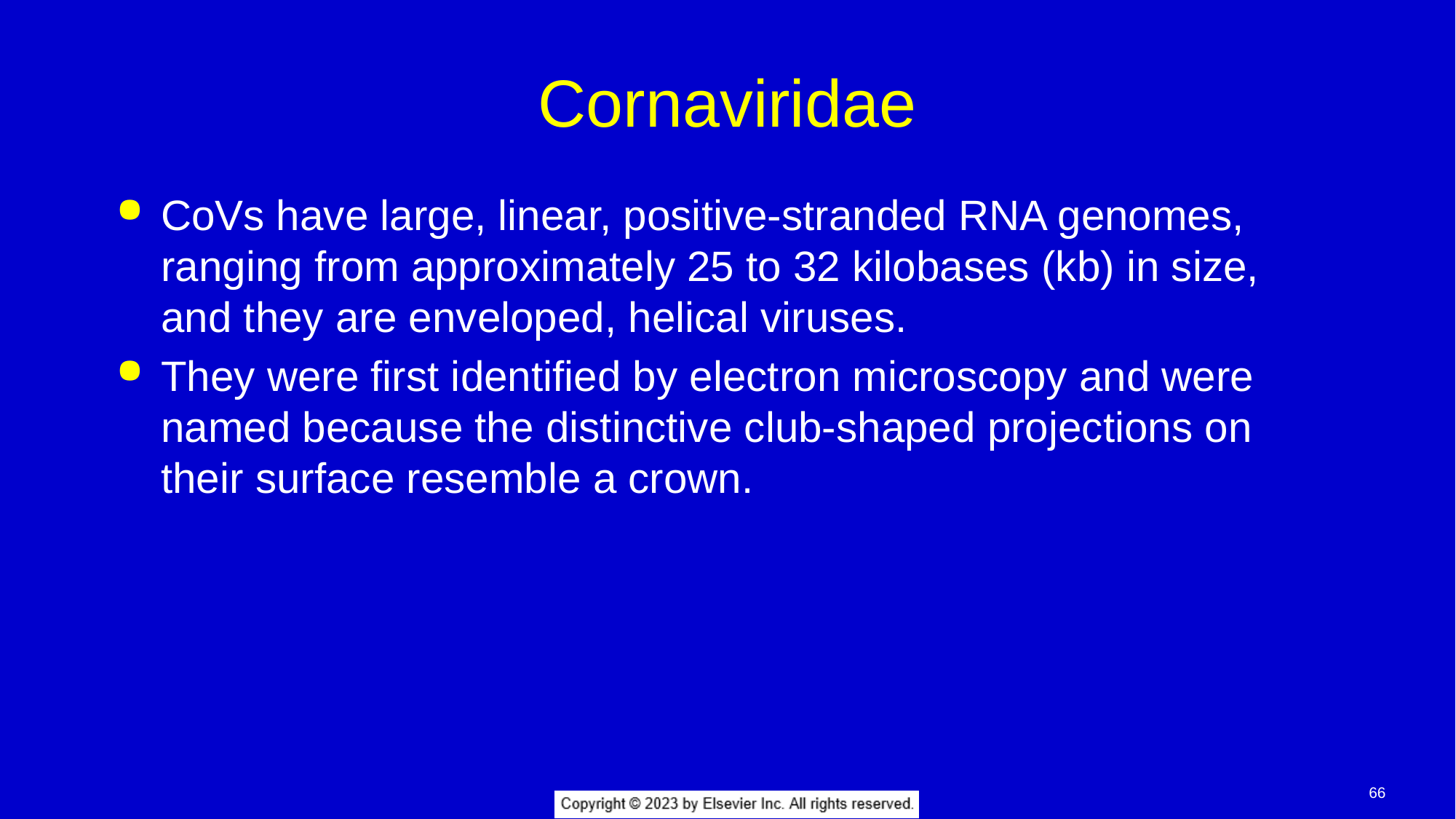

# Cornaviridae
CoVs have large, linear, positive-stranded RNA genomes, ranging from approximately 25 to 32 kilobases (kb) in size, and they are enveloped, helical viruses.
They were first identified by electron microscopy and were named because the distinctive club-shaped projections on their surface resemble a crown.